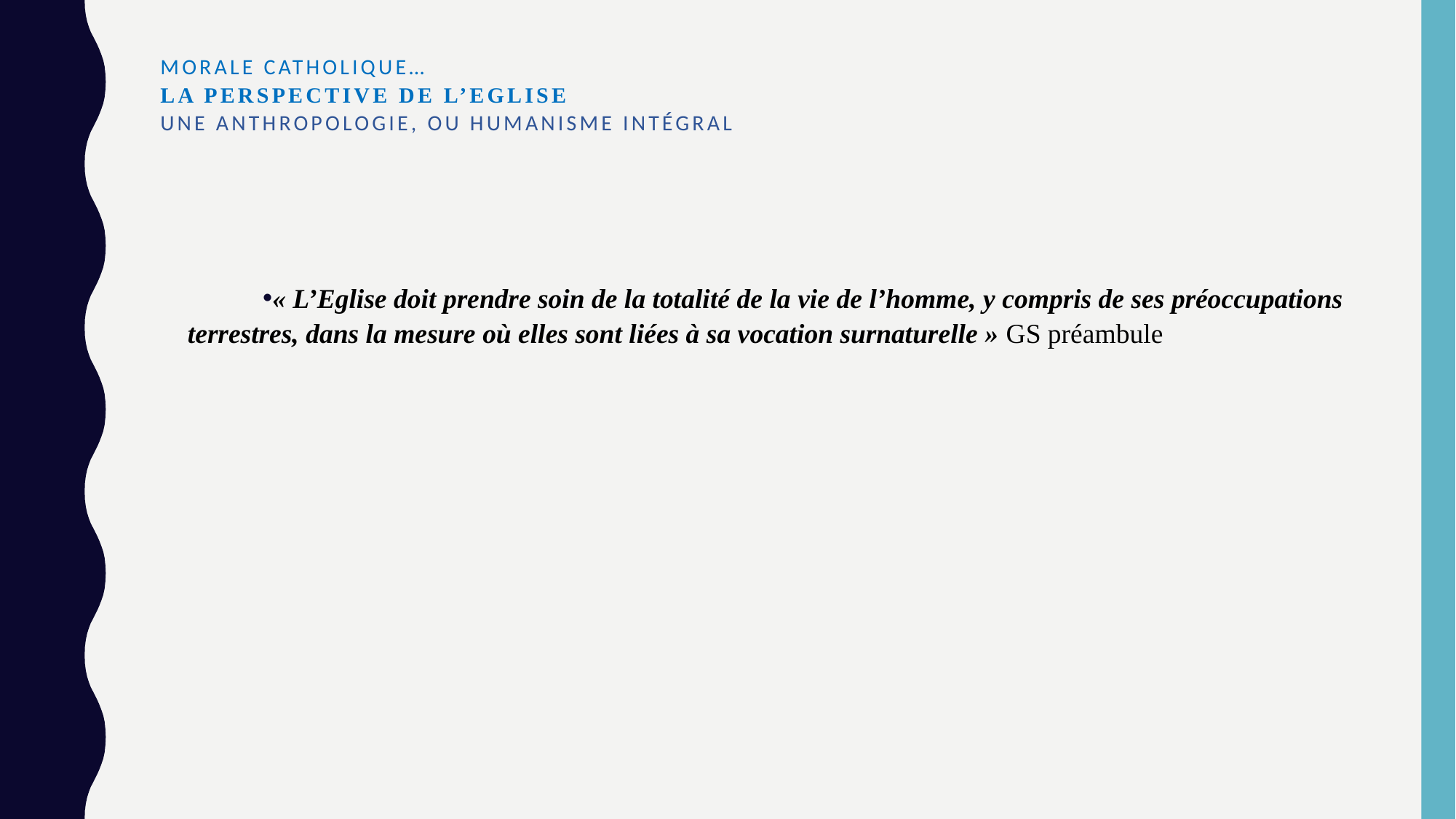

# Morale catholique… La perspective de l’Eglise Une anthropologie, ou humanisme intégral
« L’Eglise doit prendre soin de la totalité de la vie de l’homme, y compris de ses préoccupations terrestres, dans la mesure où elles sont liées à sa vocation surnaturelle » GS préambule